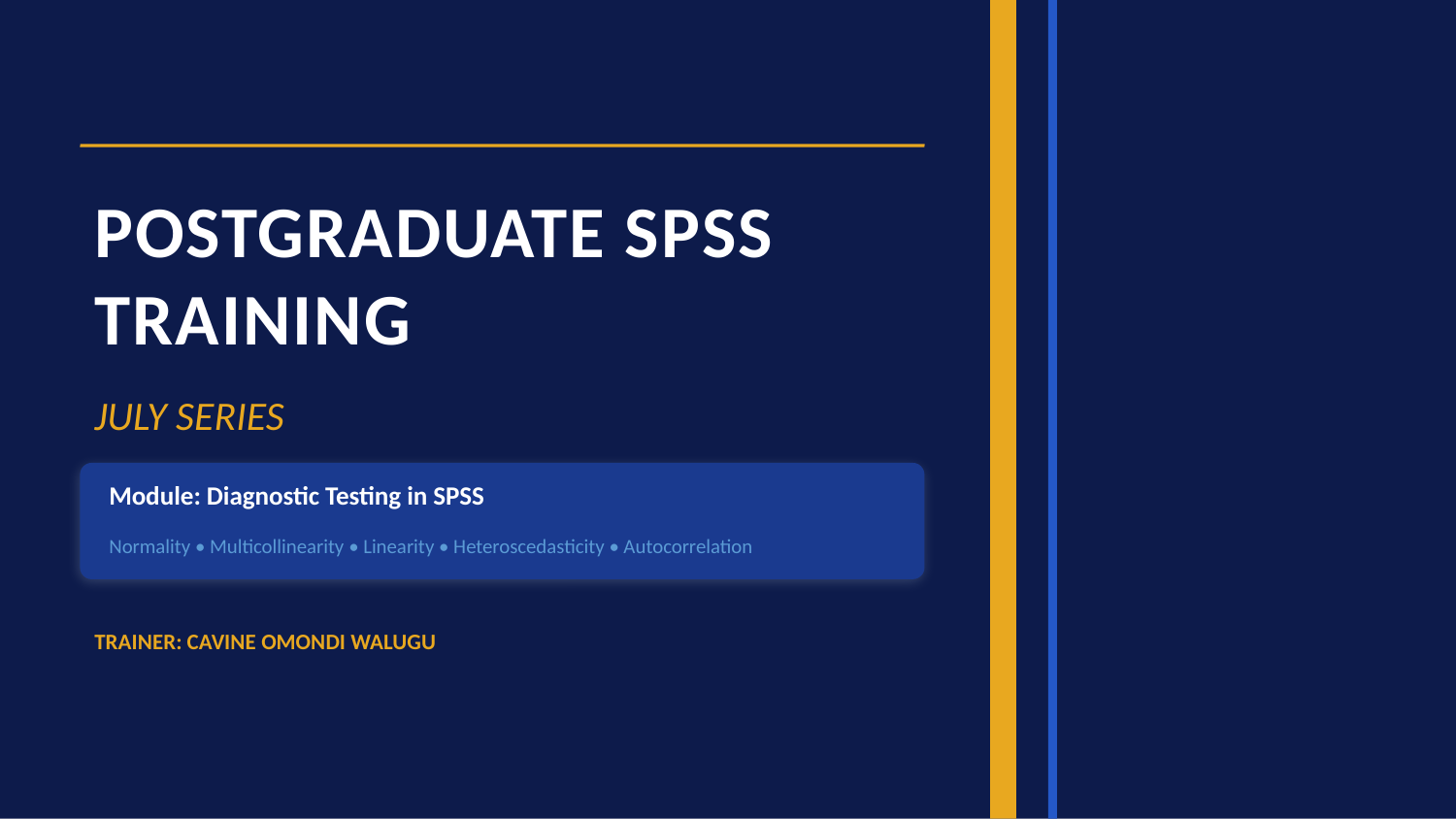

POSTGRADUATE SPSS
TRAINING

JULY SERIES

Module: Diagnostic Testing in SPSS
Normality • Multicollinearity • Linearity • Heteroscedasticity • Autocorrelation

TRAINER: CAVINE OMONDI WALUGU